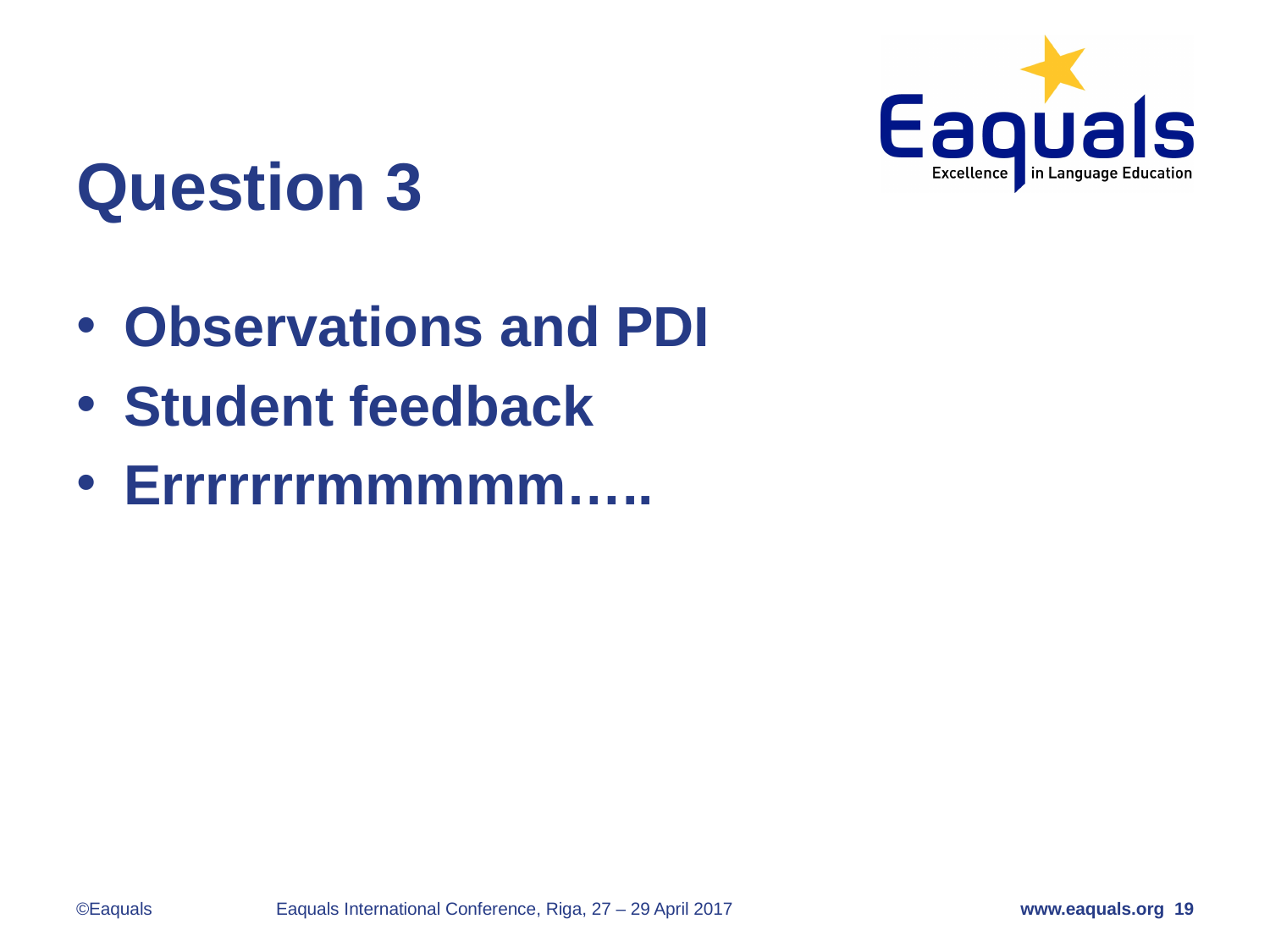

# Question 3
Observations and PDI
Student feedback
Errrrrrrmmmmm…..
©Eaquals
Eaquals International Conference, Riga, 27 – 29 April 2017
www.eaquals.org  19